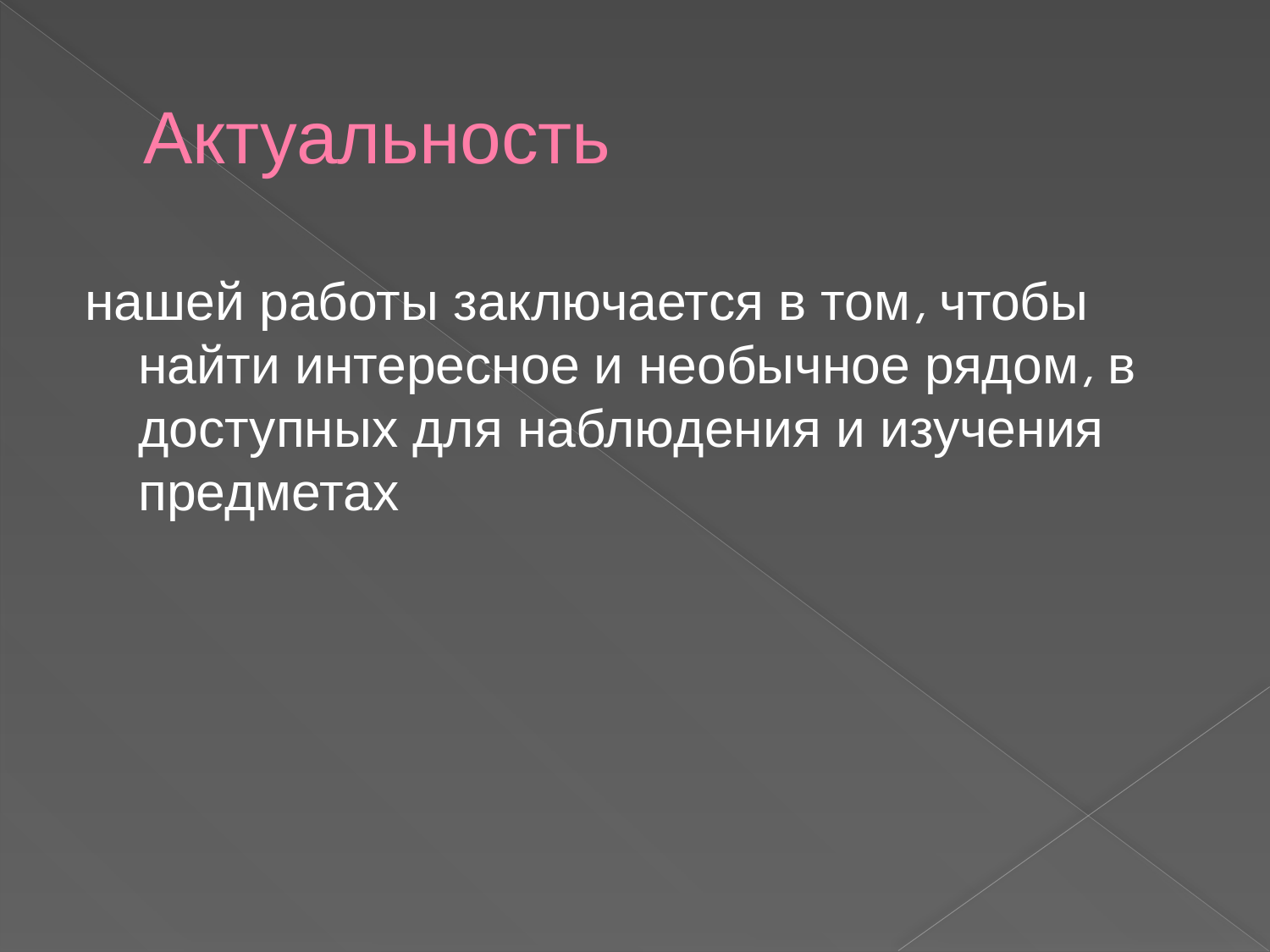

# Актуальность
нашей работы заключается в том, чтобы найти интересное и необычное рядом, в доступных для наблюдения и изучения предметах